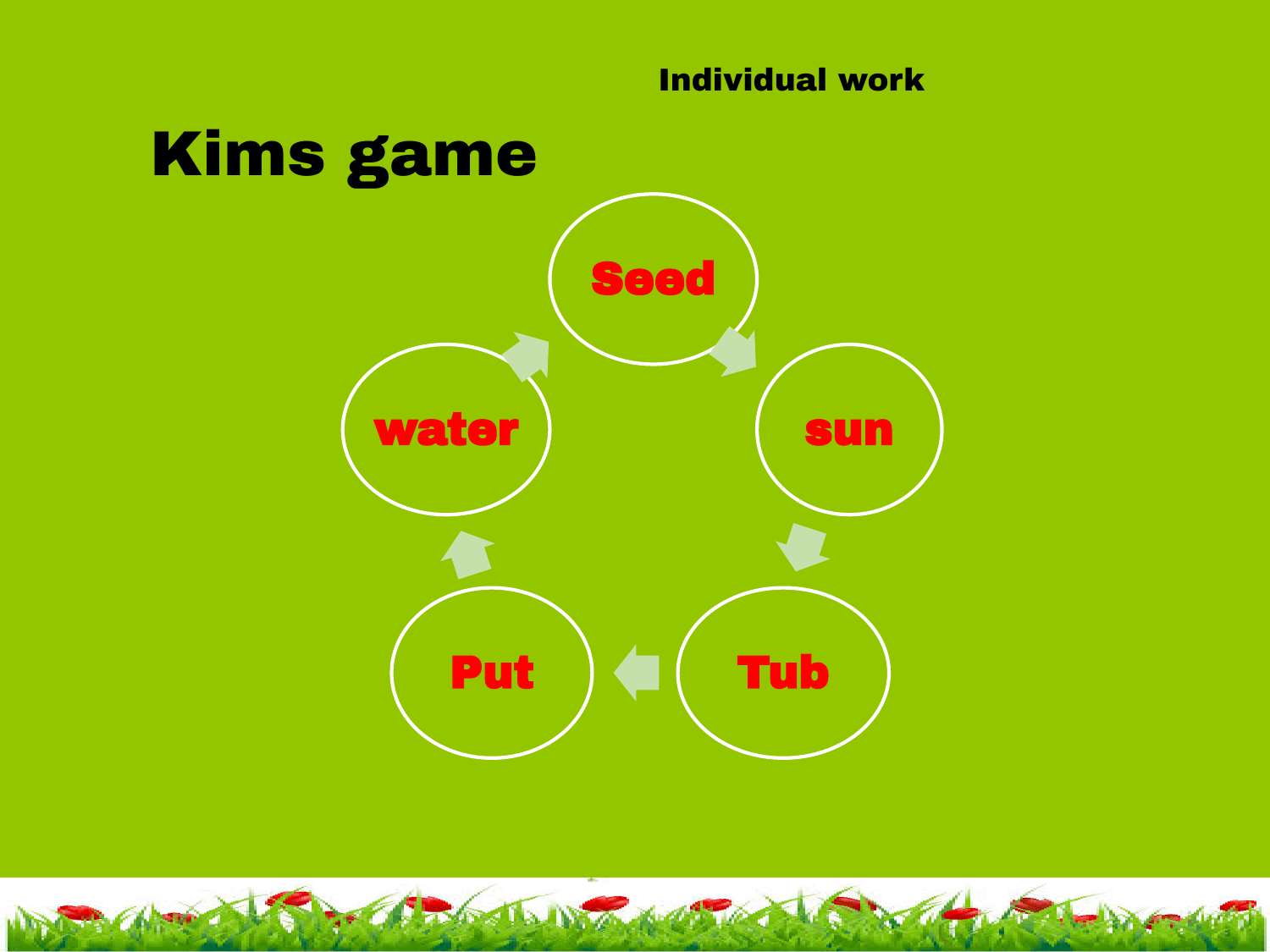

Individual work
Kims game
Seed

water
sun

Put
Tub